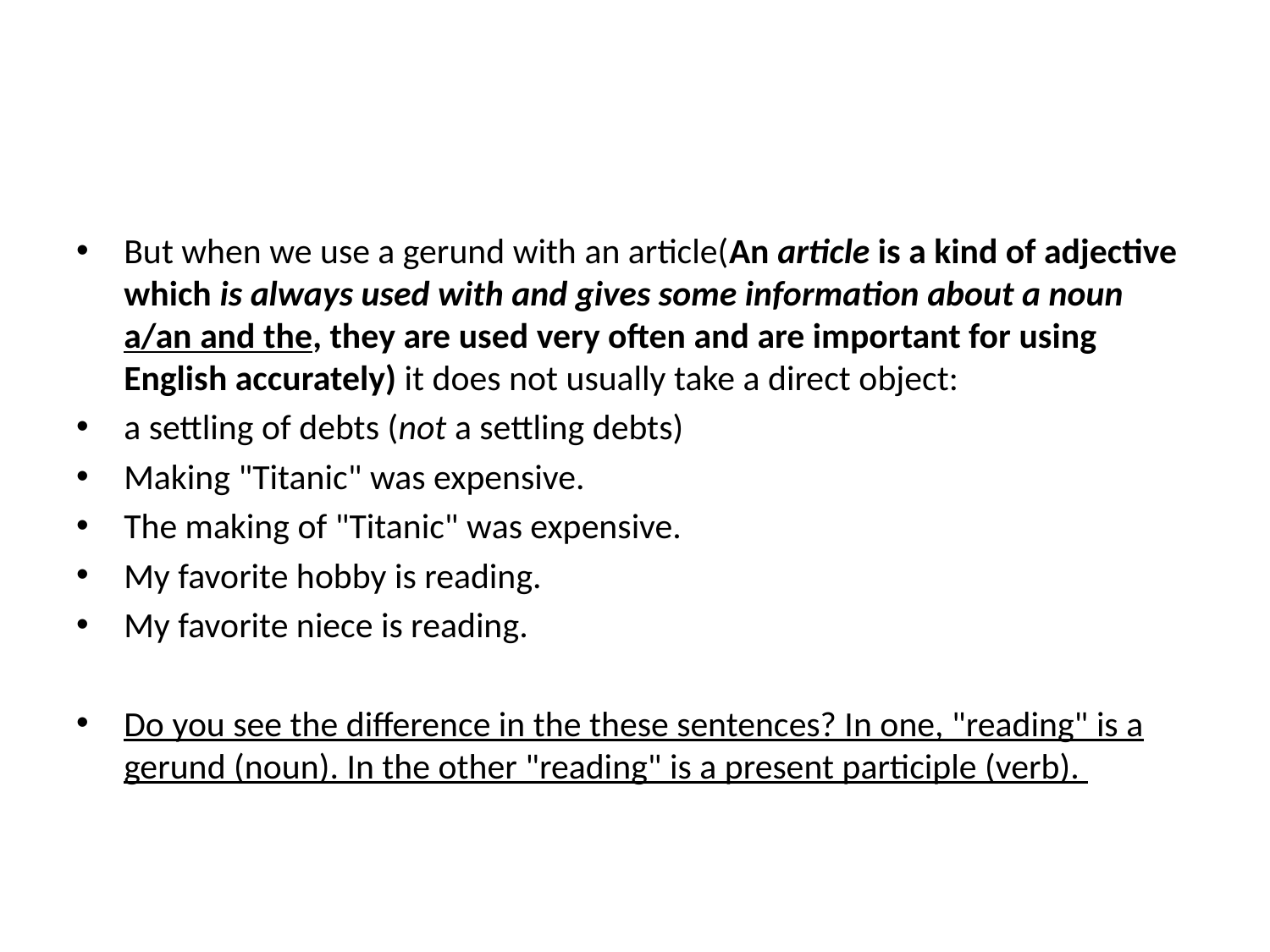

#
But when we use a gerund with an article(An article is a kind of adjective which is always used with and gives some information about a noun a/an and the, they are used very often and are important for using English accurately) it does not usually take a direct object:
a settling of debts (not a settling debts)
Making "Titanic" was expensive.
The making of "Titanic" was expensive.
My favorite hobby is reading.
My favorite niece is reading.

Do you see the difference in the these sentences? In one, "reading" is a gerund (noun). In the other "reading" is a present participle (verb).